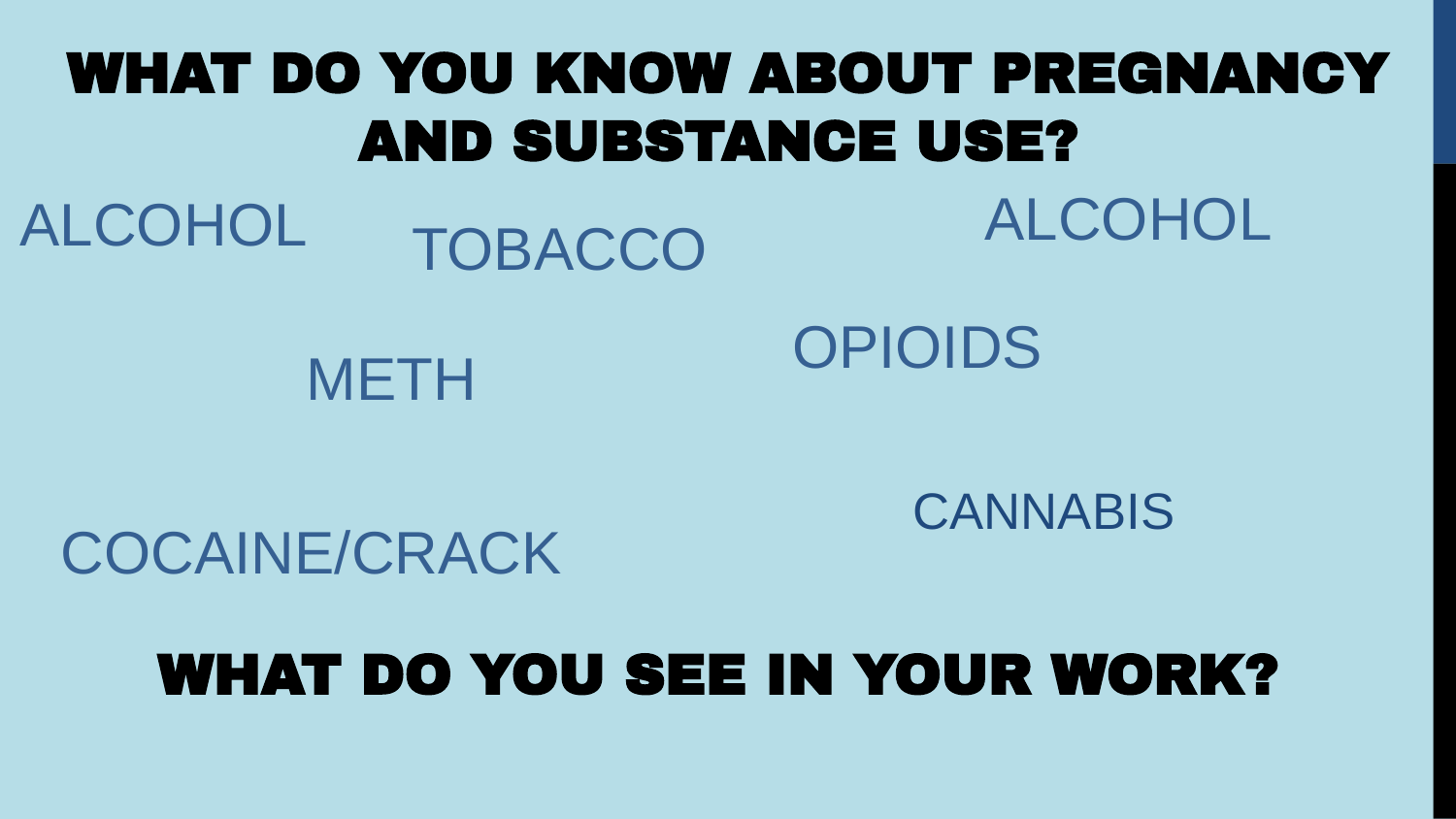

WHAT DO YOU KNOW ABOUT PREGNANCY AND SUBSTANCE USE?

WHAT DO YOU SEE IN YOUR WORK?
ALCOHOL
ALCOHOL
TOBACCO
OPIOIDS
METH
# CANNABIS
COCAINE/CRACK